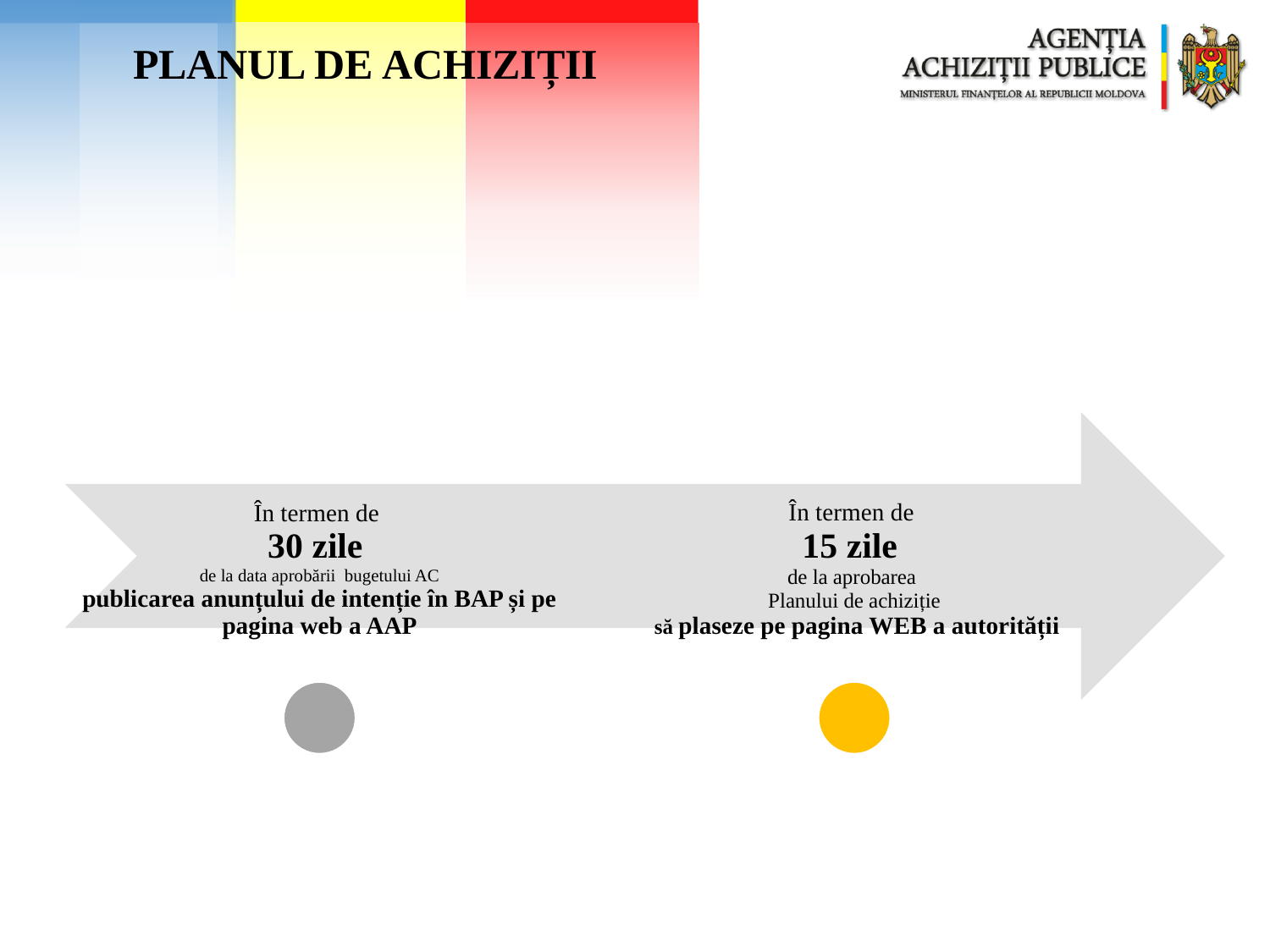

# PLANUL DE ACHIZIȚII
În termen de
30 zile
de la data aprobării  bugetului AC
publicarea anunțului de intenție în BAP și pe pagina web a AAP
În termen de
15 zile
aprobarea
Planului de achiziție
În termen de
15 zile
de la aprobarea
Planului de achiziție
 să plaseze pe pagina WEB a autorității
În termen de
5 zile
să plaseze pe pagina WEB a autorității